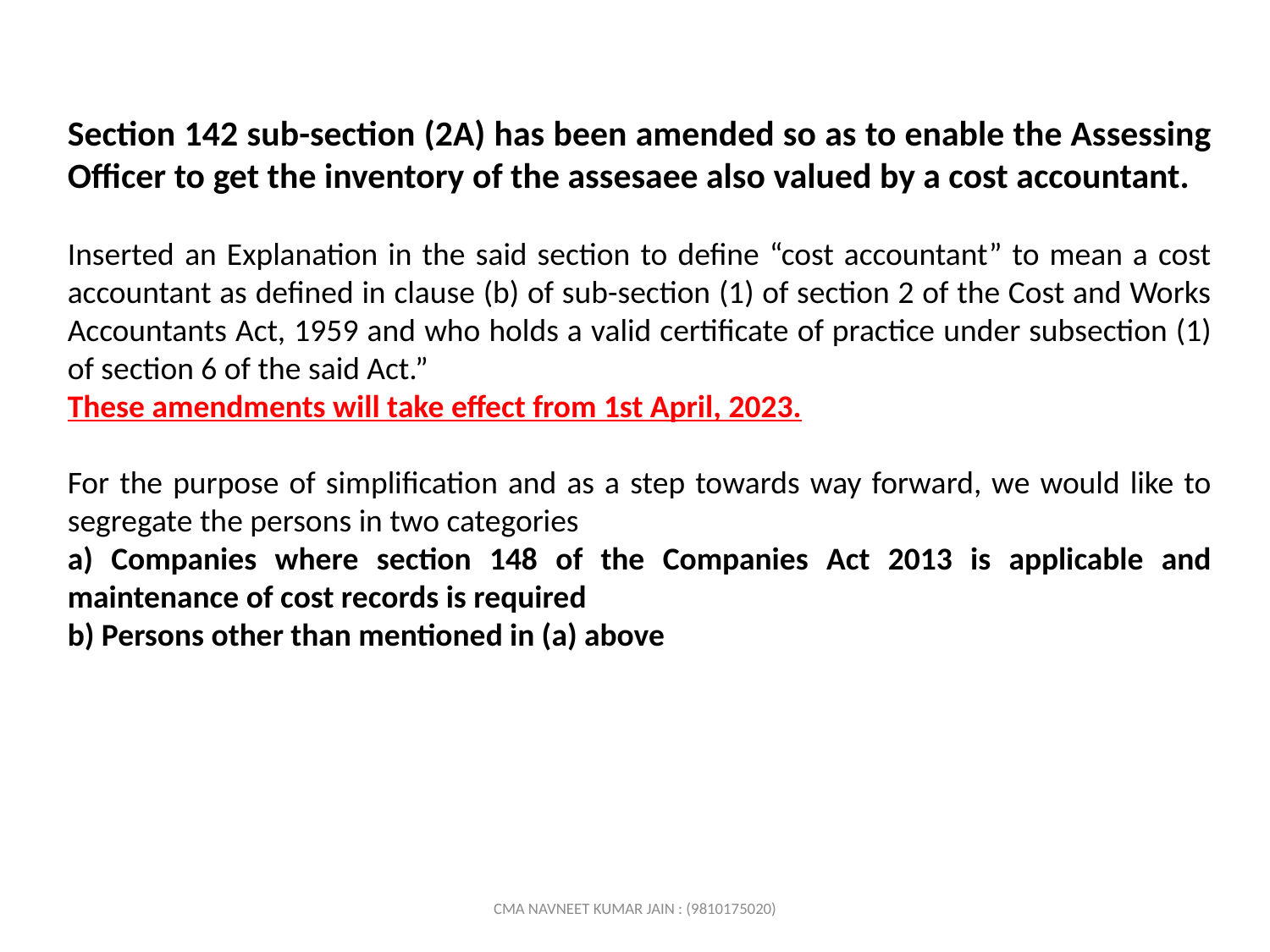

Section 142 sub-section (2A) has been amended so as to enable the Assessing Officer to get the inventory of the assesaee also valued by a cost accountant.

Inserted an Explanation in the said section to define “cost accountant” to mean a cost accountant as defined in clause (b) of sub-section (1) of section 2 of the Cost and Works Accountants Act, 1959 and who holds a valid certificate of practice under subsection (1) of section 6 of the said Act.”
These amendments will take effect from 1st April, 2023.

For the purpose of simplification and as a step towards way forward, we would like to segregate the persons in two categories
a) Companies where section 148 of the Companies Act 2013 is applicable and maintenance of cost records is required
b) Persons other than mentioned in (a) above
CMA NAVNEET KUMAR JAIN : (9810175020)